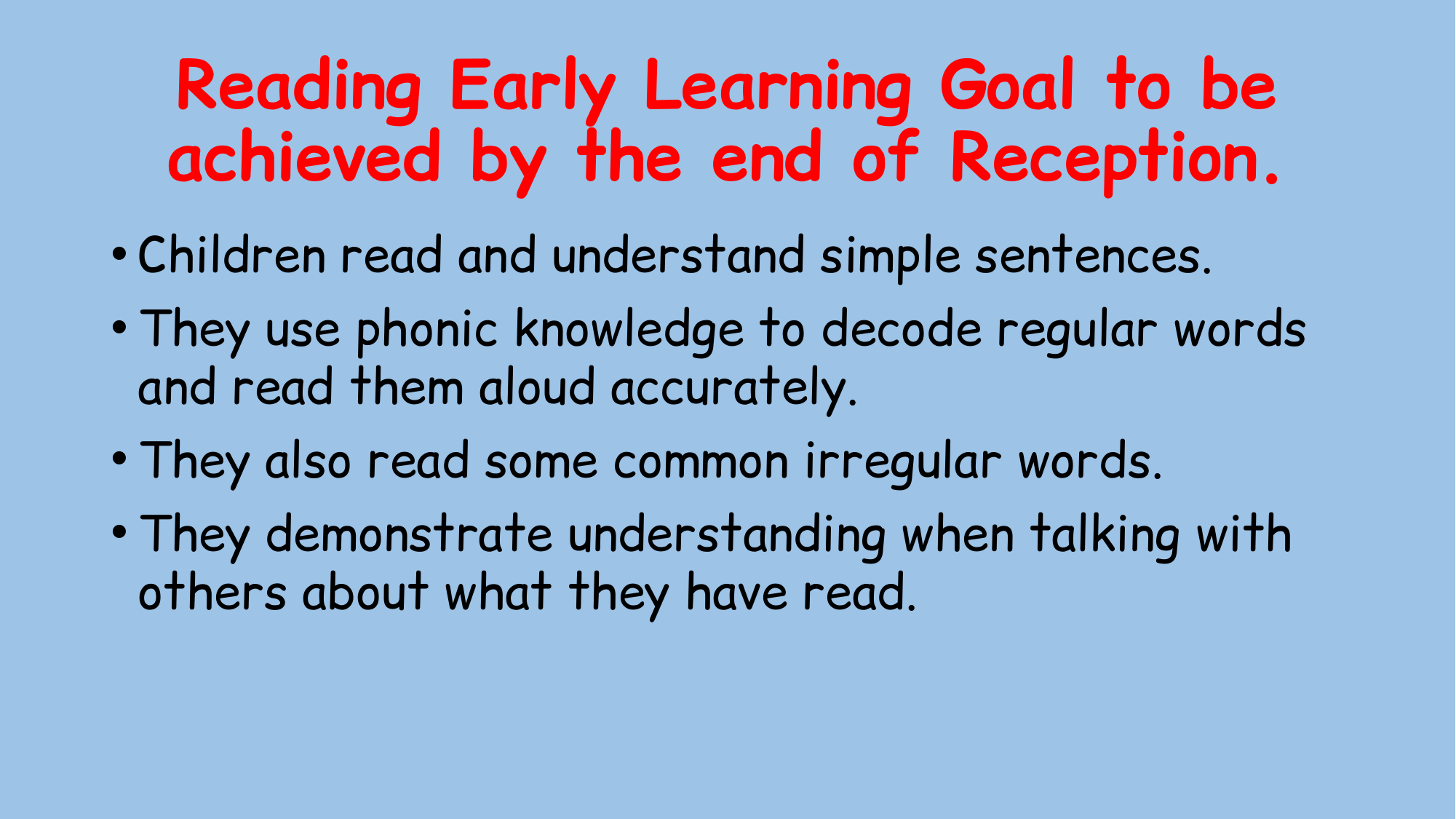

# Reading Early Learning Goal to be achieved by the end of Reception.
Children read and understand simple sentences.
They use phonic knowledge to decode regular words and read them aloud accurately.
They also read some common irregular words.
They demonstrate understanding when talking with others about what they have read.